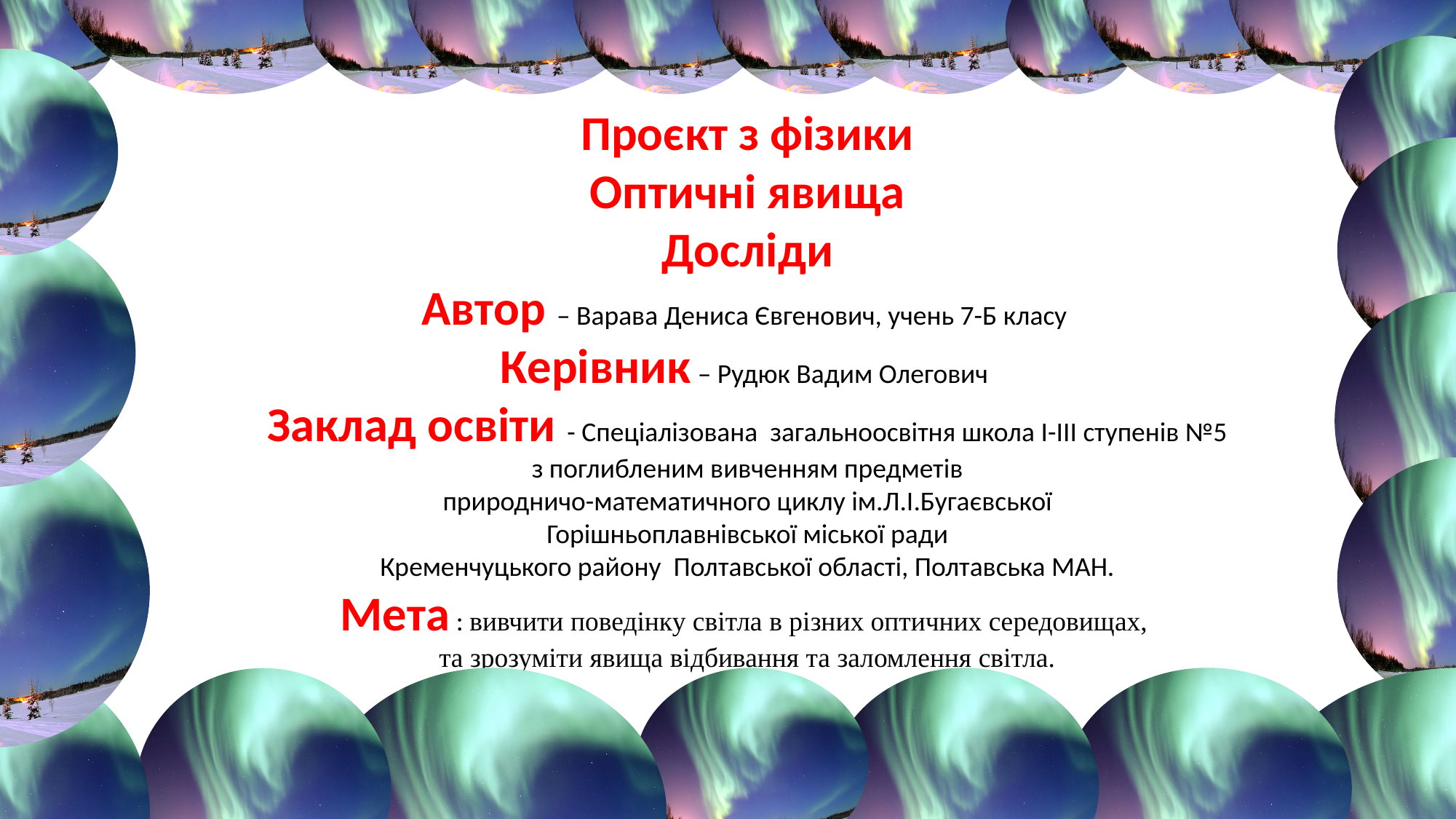

Проєкт з фізики
Оптичні явища
Досліди
Автор – Варава Дениса Євгенович, учень 7-Б класу
Керівник – Рудюк Вадим Олегович
Заклад освіти - Спеціалізована  загальноосвітня школа І-ІІІ ступенів №5
з поглибленим вивченням предметів
природничо-математичного циклу ім.Л.І.Бугаєвської
Горішньоплавнівської міської ради
Кременчуцького району  Полтавської області, Полтавська МАН.
Мета : вивчити поведінку світла в різних оптичних середовищах,
та зрозуміти явища відбивання та заломлення світла.